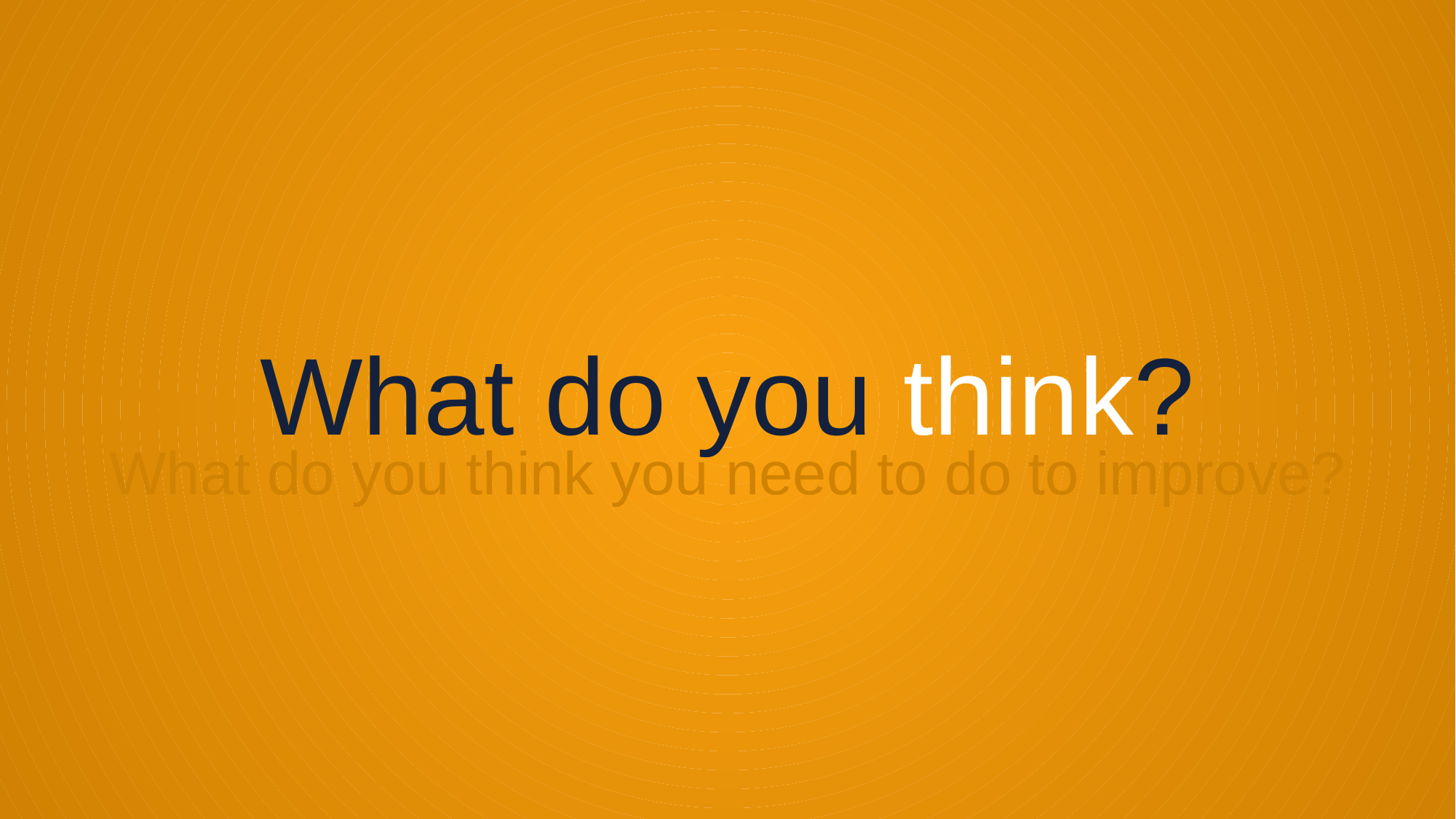

What do you think?
What do you think you need to do to improve?